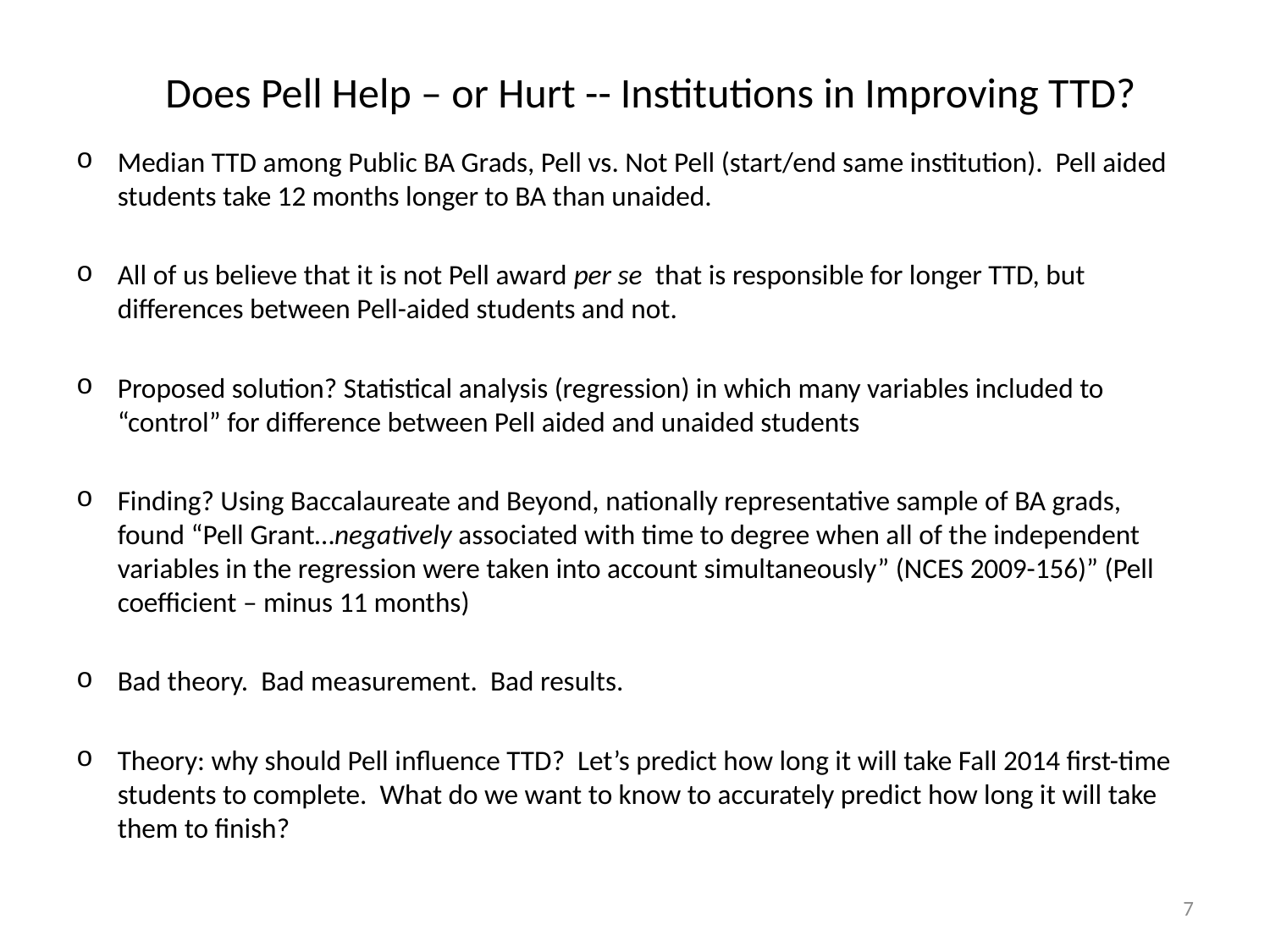

# Does Pell Help – or Hurt -- Institutions in Improving TTD?
Median TTD among Public BA Grads, Pell vs. Not Pell (start/end same institution).  Pell aided students take 12 months longer to BA than unaided.

All of us believe that it is not Pell award per se  that is responsible for longer TTD, but differences between Pell-aided students and not.

Proposed solution? Statistical analysis (regression) in which many variables included to “control” for difference between Pell aided and unaided students

Finding? Using Baccalaureate and Beyond, nationally representative sample of BA grads, found “Pell Grant…negatively associated with time to degree when all of the independent variables in the regression were taken into account simultaneously” (NCES 2009-156)” (Pell coefficient – minus 11 months)

Bad theory.  Bad measurement.  Bad results.

Theory: why should Pell influence TTD?  Let’s predict how long it will take Fall 2014 first-time students to complete.  What do we want to know to accurately predict how long it will take them to finish?
7